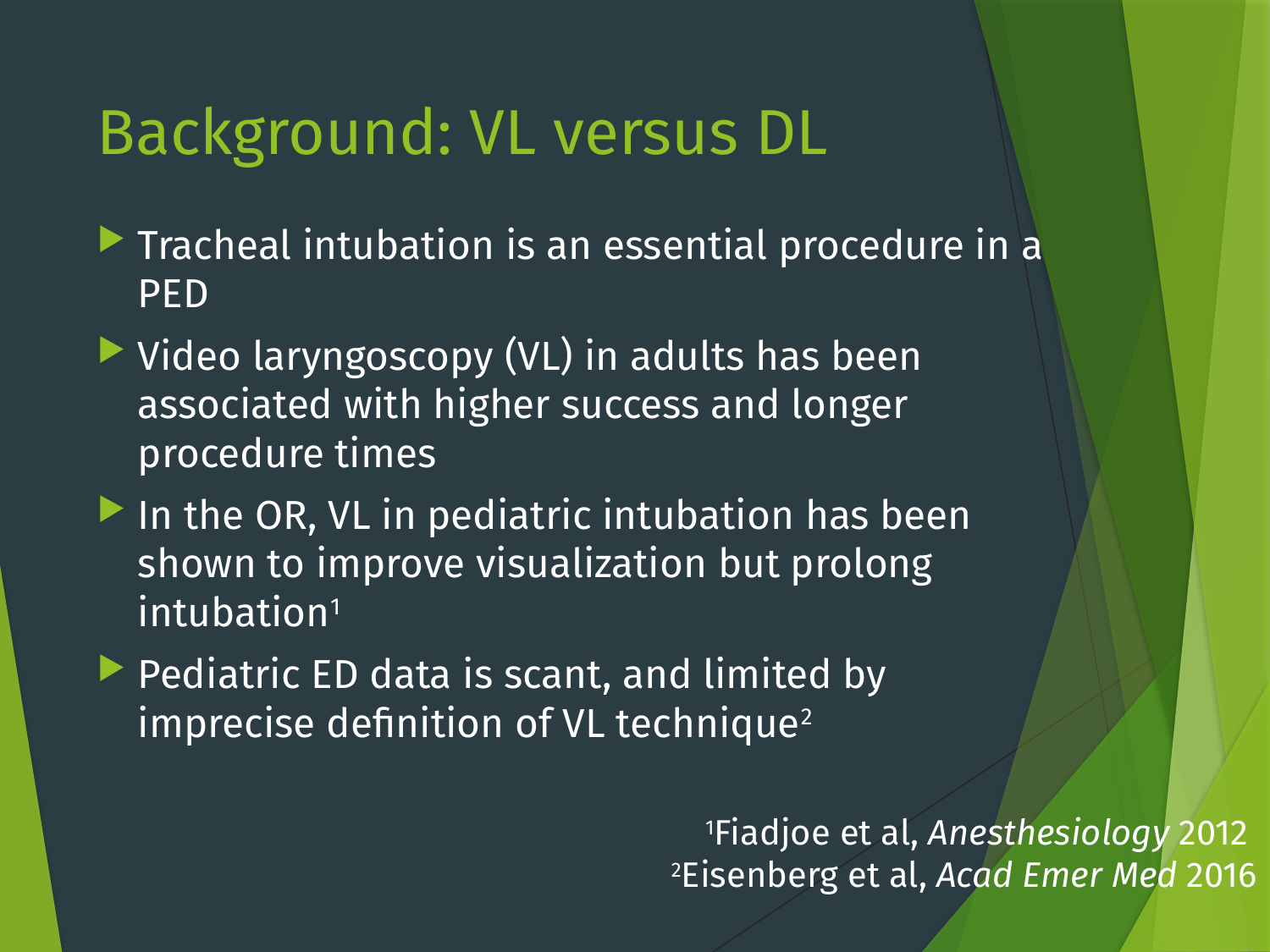

# Background: VL versus DL
Tracheal intubation is an essential procedure in a PED
Video laryngoscopy (VL) in adults has been associated with higher success and longer procedure times
In the OR, VL in pediatric intubation has been shown to improve visualization but prolong intubation1
Pediatric ED data is scant, and limited by imprecise definition of VL technique2
1Fiadjoe et al, Anesthesiology 2012
2Eisenberg et al, Acad Emer Med 2016